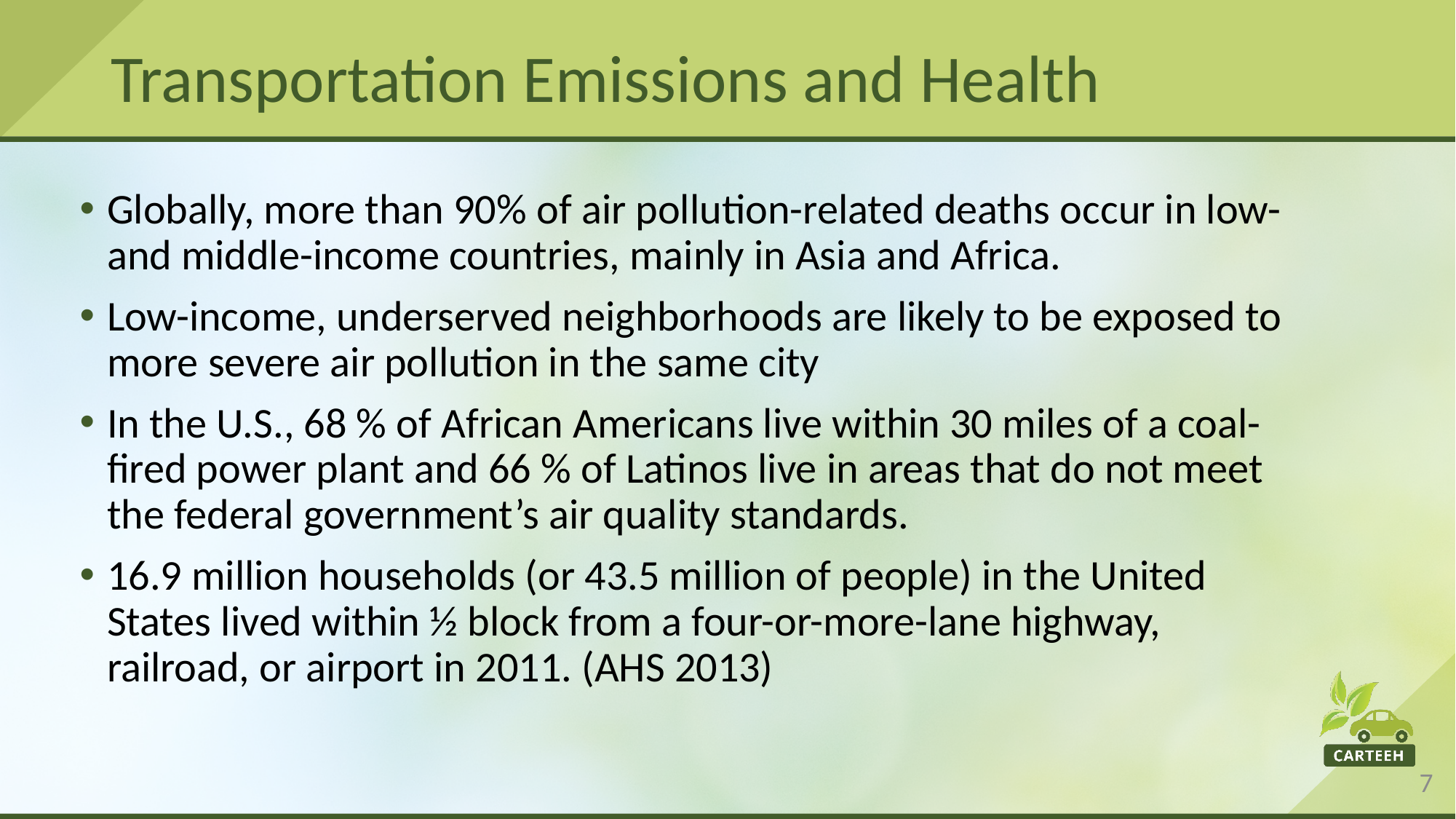

# Transportation Emissions and Health
Globally, more than 90% of air pollution-related deaths occur in low- and middle-income countries, mainly in Asia and Africa.
Low-income, underserved neighborhoods are likely to be exposed to more severe air pollution in the same city
In the U.S., 68 % of African Americans live within 30 miles of a coal-fired power plant and 66 % of Latinos live in areas that do not meet the federal government’s air quality standards.
16.9 million households (or 43.5 million of people) in the United States lived within ½ block from a four-or-more-lane highway, railroad, or airport in 2011. (AHS 2013)